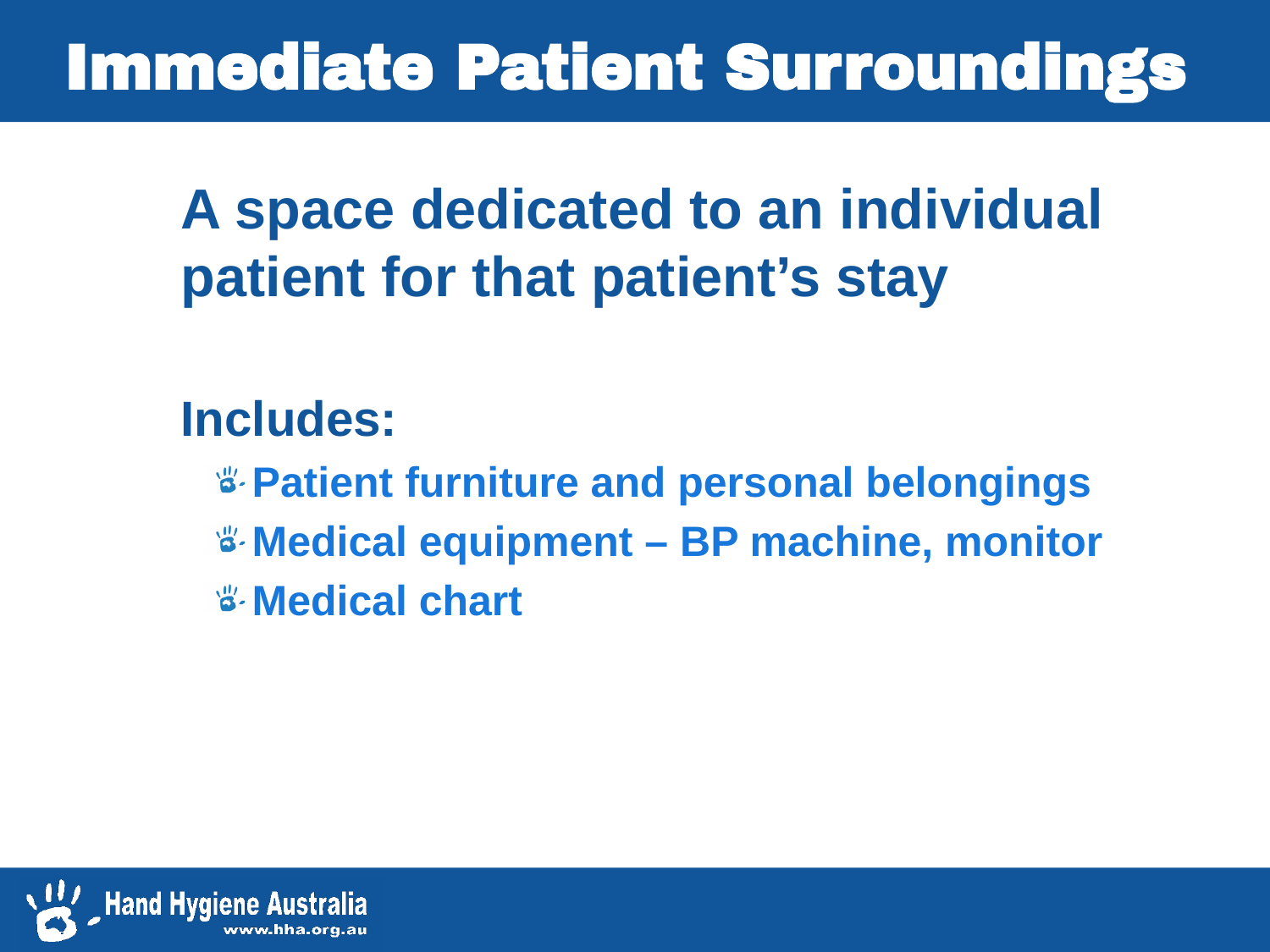

# Immediate Patient Surroundings
	A space dedicated to an individual patient for that patient’s stay

	Includes:
Patient furniture and personal belongings
Medical equipment – BP machine, monitor
Medical chart